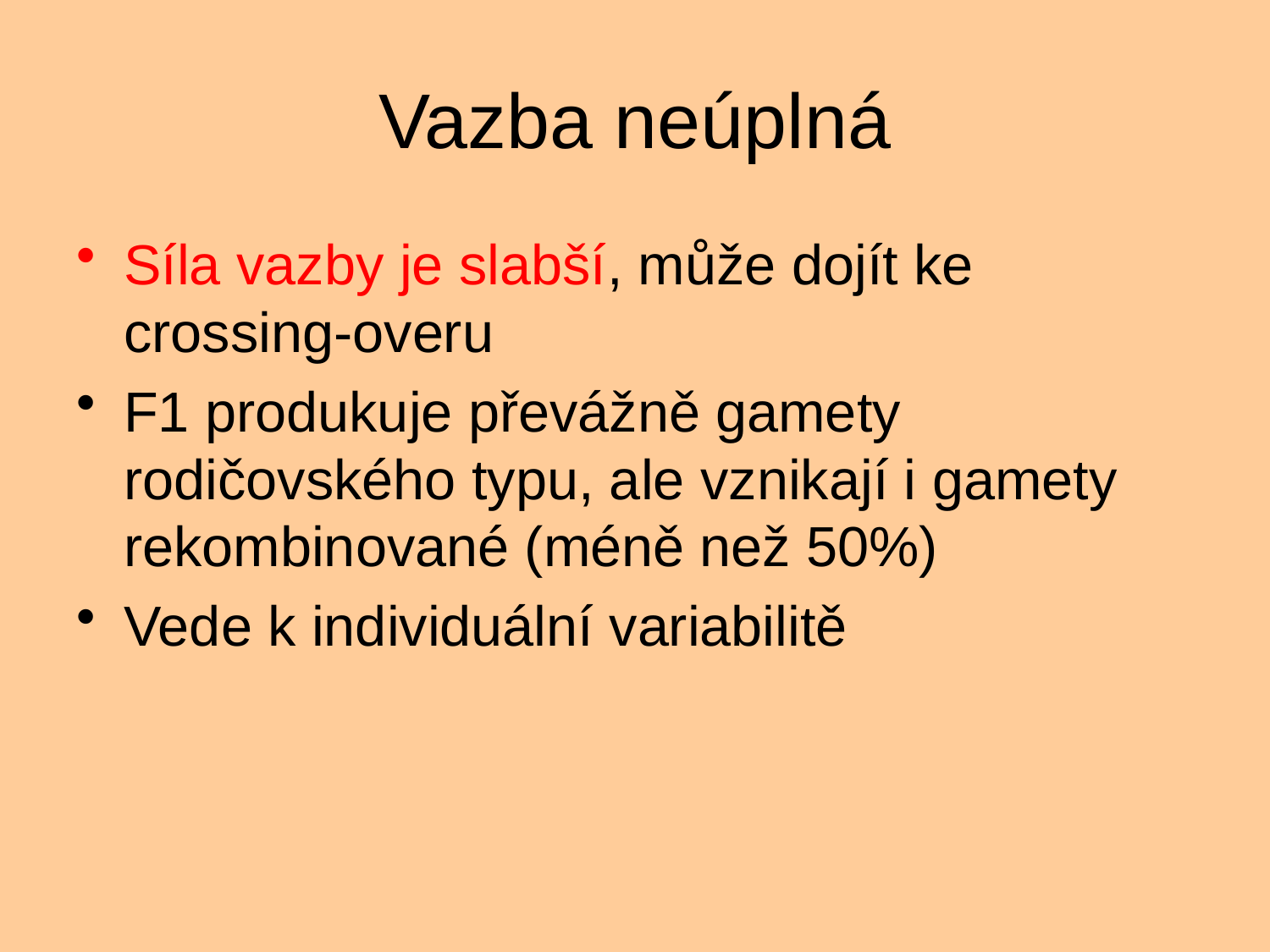

# Vazba neúplná
Síla vazby je slabší, může dojít ke crossing-overu
F1 produkuje převážně gamety rodičovského typu, ale vznikají i gamety rekombinované (méně než 50%)
Vede k individuální variabilitě